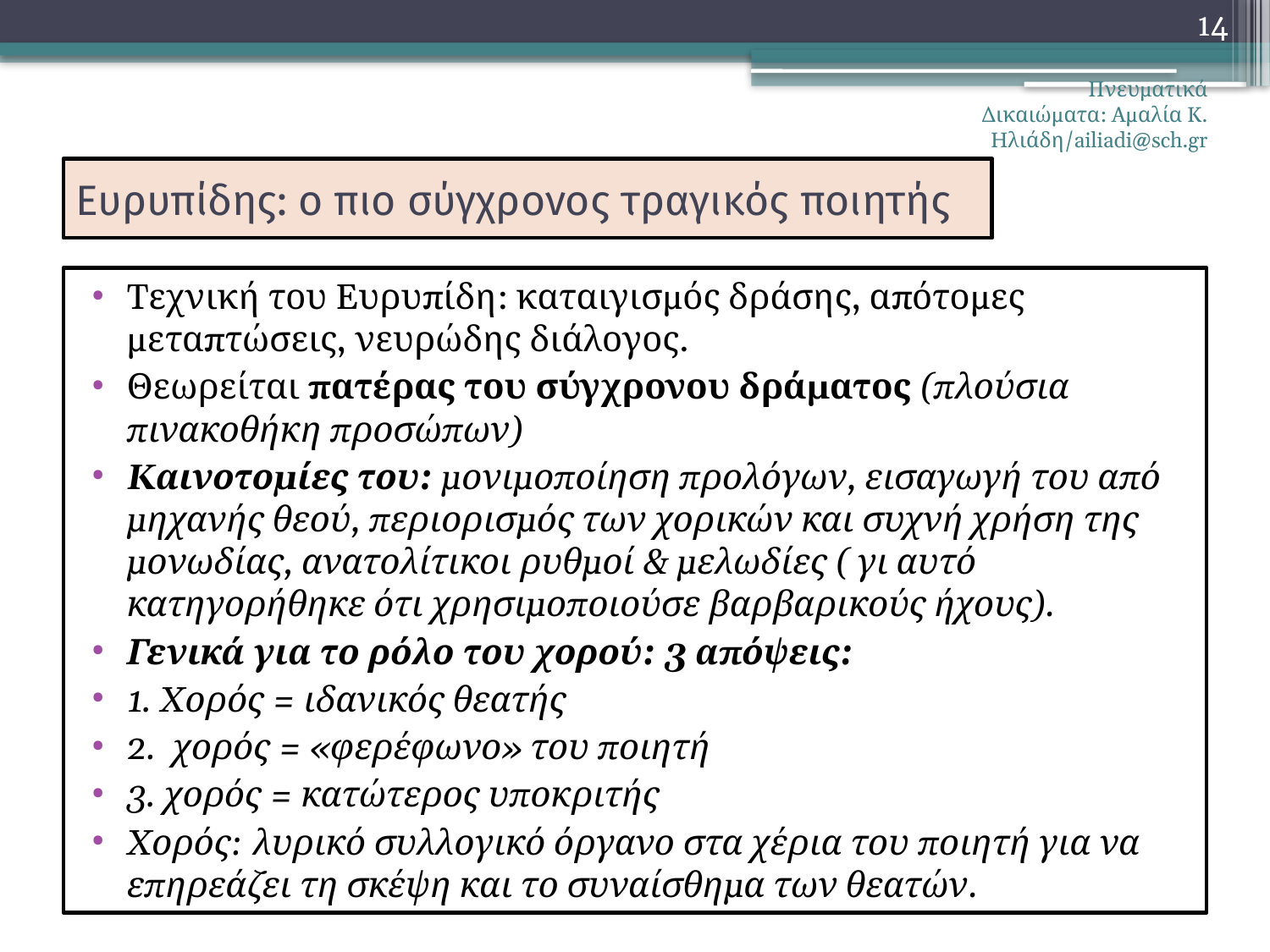

14
Πνευματικά Δικαιώματα: Αμαλία Κ. Ηλιάδη/ailiadi@sch.gr
# Ευρυπίδης: ο πιο σύγχρονος τραγικός ποιητής
Τεχνική του Ευρυπίδη: καταιγισμός δράσης, απότομες μεταπτώσεις, νευρώδης διάλογος.
Θεωρείται πατέρας του σύγχρονου δράματος (πλούσια πινακοθήκη προσώπων)
Καινοτομίες του: μονιμοποίηση προλόγων, εισαγωγή του από μηχανής θεού, περιορισμός των χορικών και συχνή χρήση της μονωδίας, ανατολίτικοι ρυθμοί & μελωδίες ( γι αυτό κατηγορήθηκε ότι χρησιμοποιούσε βαρβαρικούς ήχους).
Γενικά για το ρόλο του χορού: 3 απόψεις:
1. Χορός = ιδανικός θεατής
2.  χορός = «φερέφωνο» του ποιητή
3. χορός = κατώτερος υποκριτής
Χορός: λυρικό συλλογικό όργανο στα χέρια του ποιητή για να επηρεάζει τη σκέψη και το συναίσθημα των θεατών.